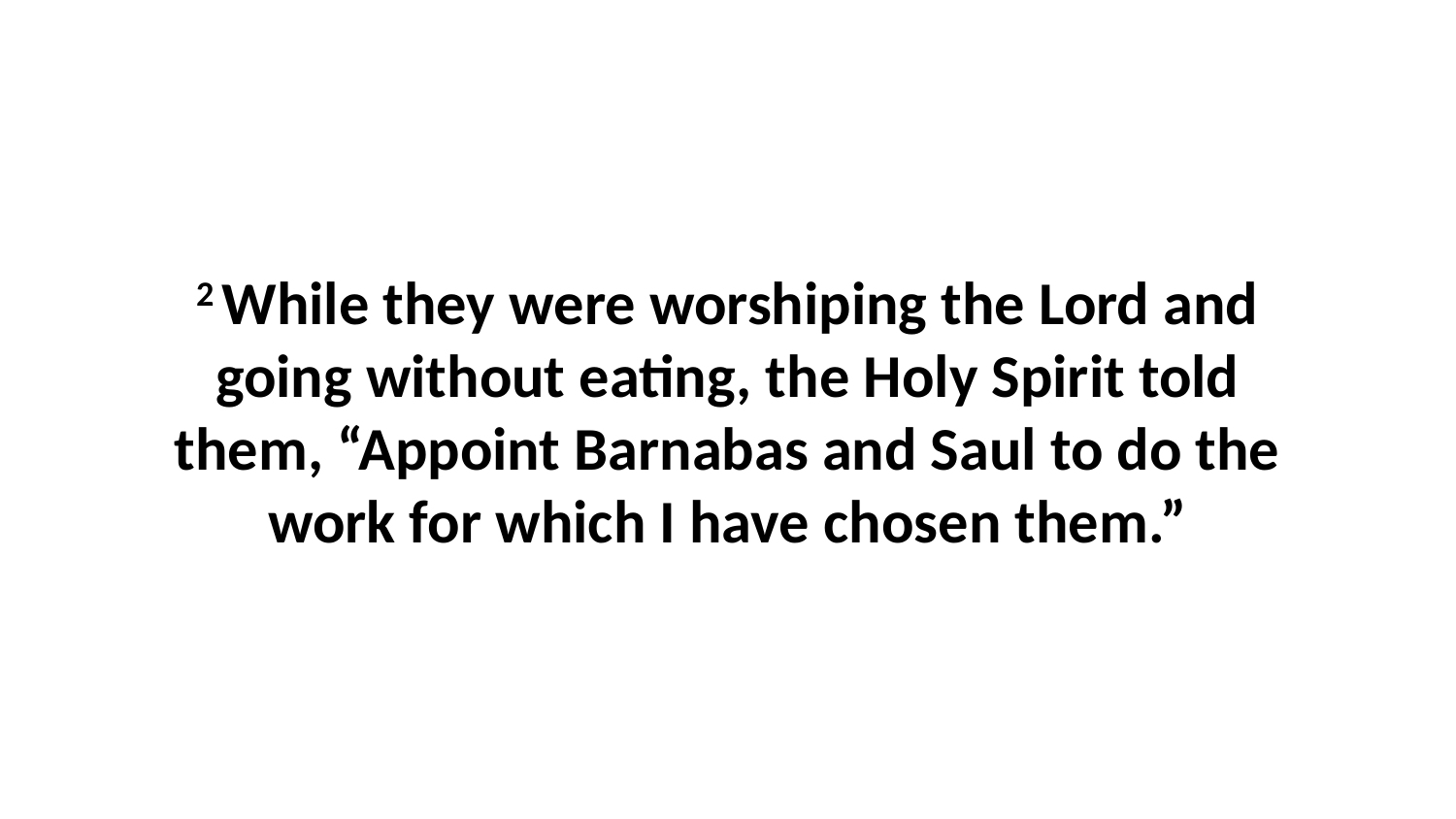

2 While they were worshiping the Lord and going without eating, the Holy Spirit told them, “Appoint Barnabas and Saul to do the work for which I have chosen them.”